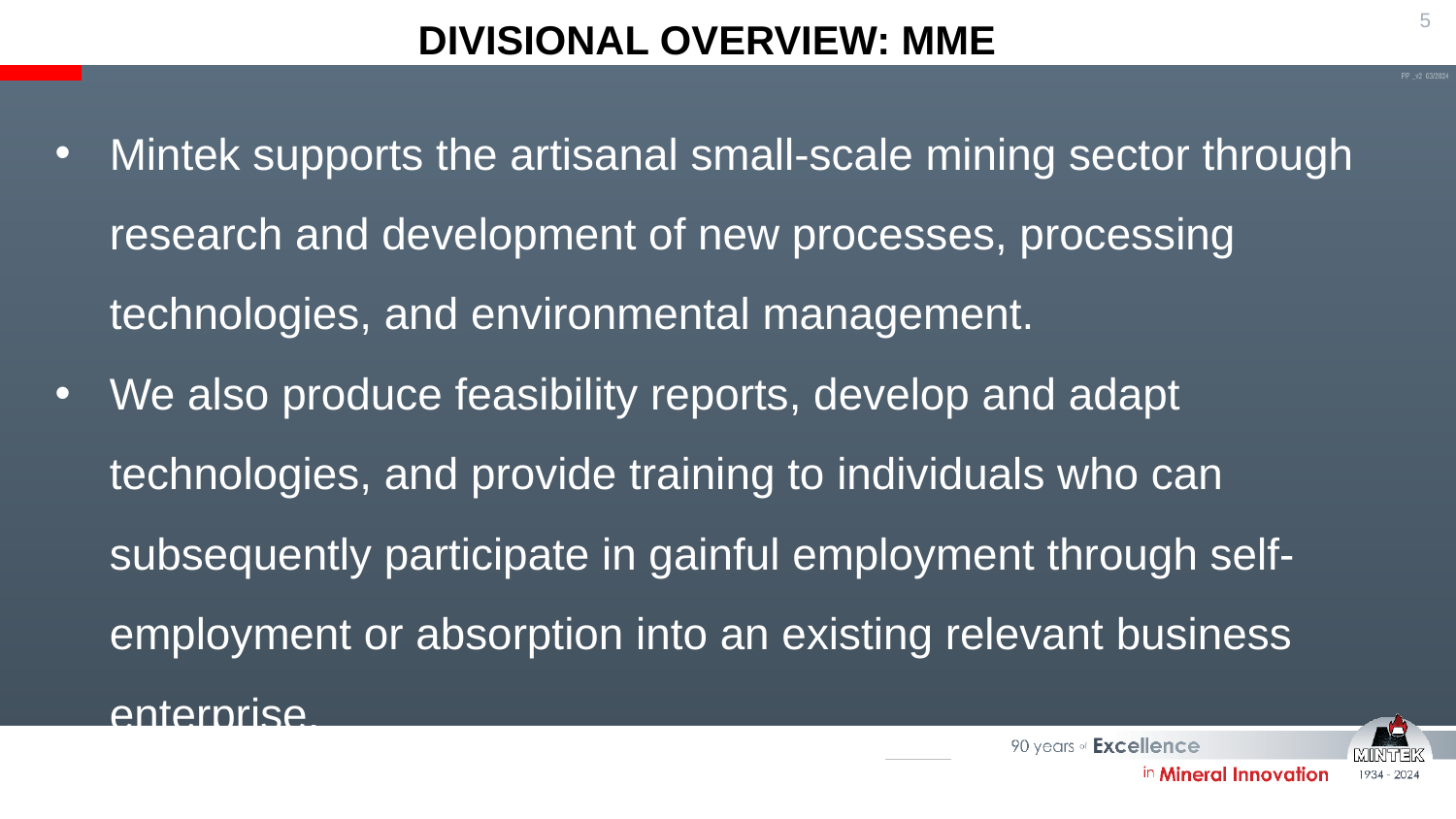

# DIVISIONAL OVERVIEW: MME
5
Mintek supports the artisanal small-scale mining sector through research and development of new processes, processing technologies, and environmental management.
We also produce feasibility reports, develop and adapt technologies, and provide training to individuals who can subsequently participate in gainful employment through self-employment or absorption into an existing relevant business enterprise.